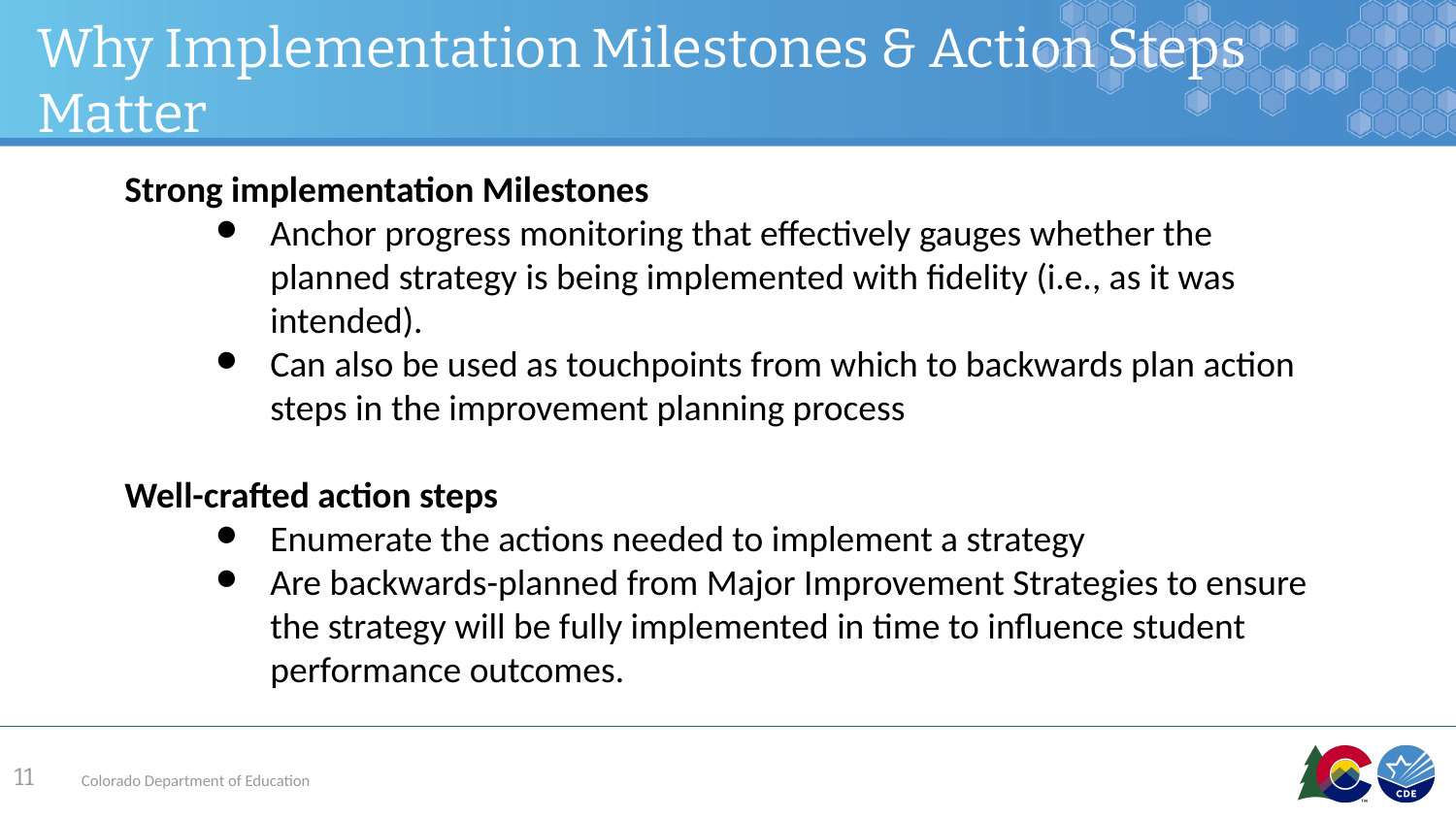

# Why Implementation Milestones & Action Steps Matter
Strong implementation Milestones
Anchor progress monitoring that effectively gauges whether the planned strategy is being implemented with fidelity (i.e., as it was intended).
Can also be used as touchpoints from which to backwards plan action steps in the improvement planning process

Well-crafted action steps
Enumerate the actions needed to implement a strategy
Are backwards-planned from Major Improvement Strategies to ensure the strategy will be fully implemented in time to influence student performance outcomes.
11